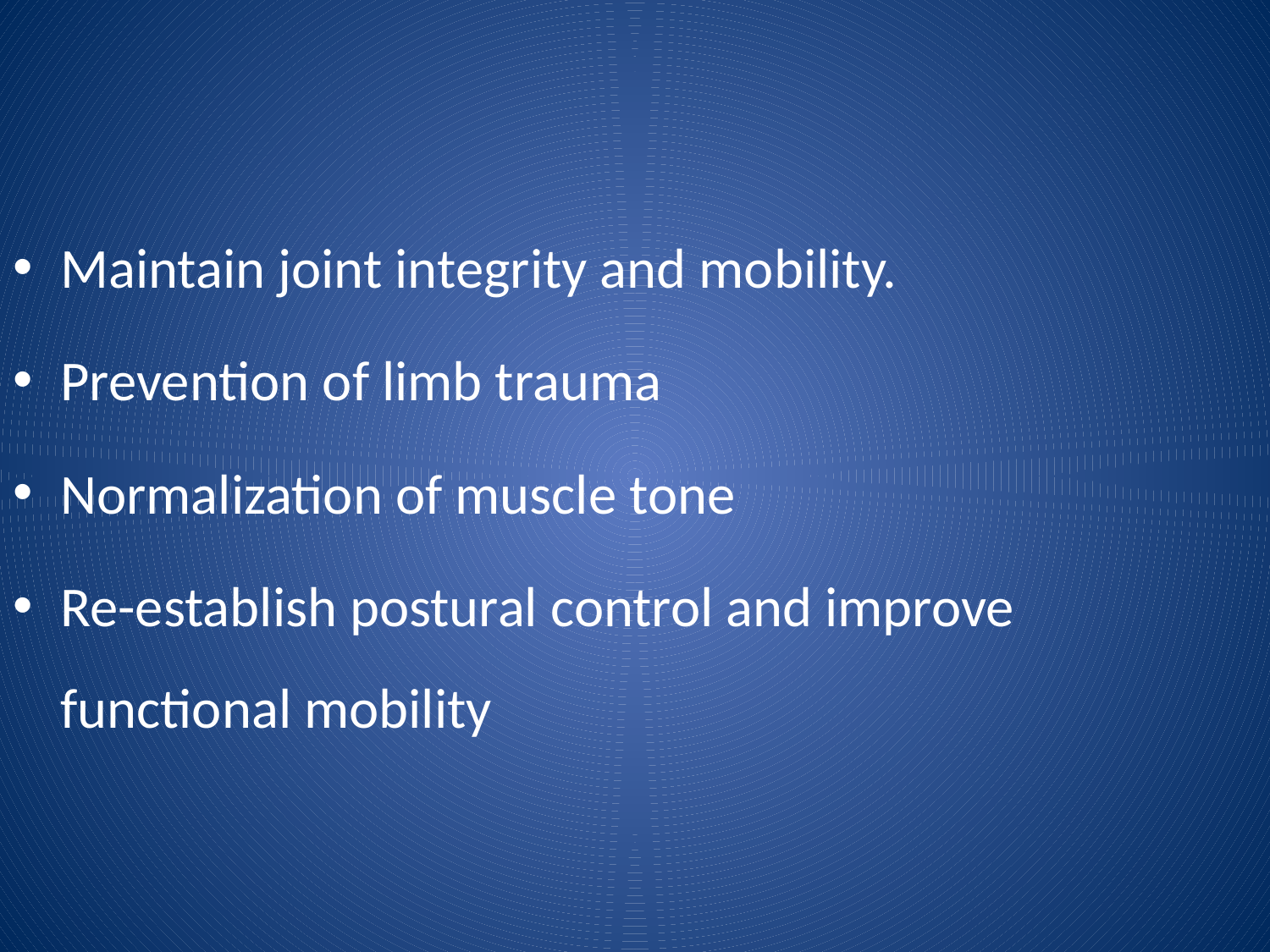

Maintain joint integrity and mobility.
Prevention of limb trauma
Normalization of muscle tone
Re-establish postural control and improve functional mobility
#